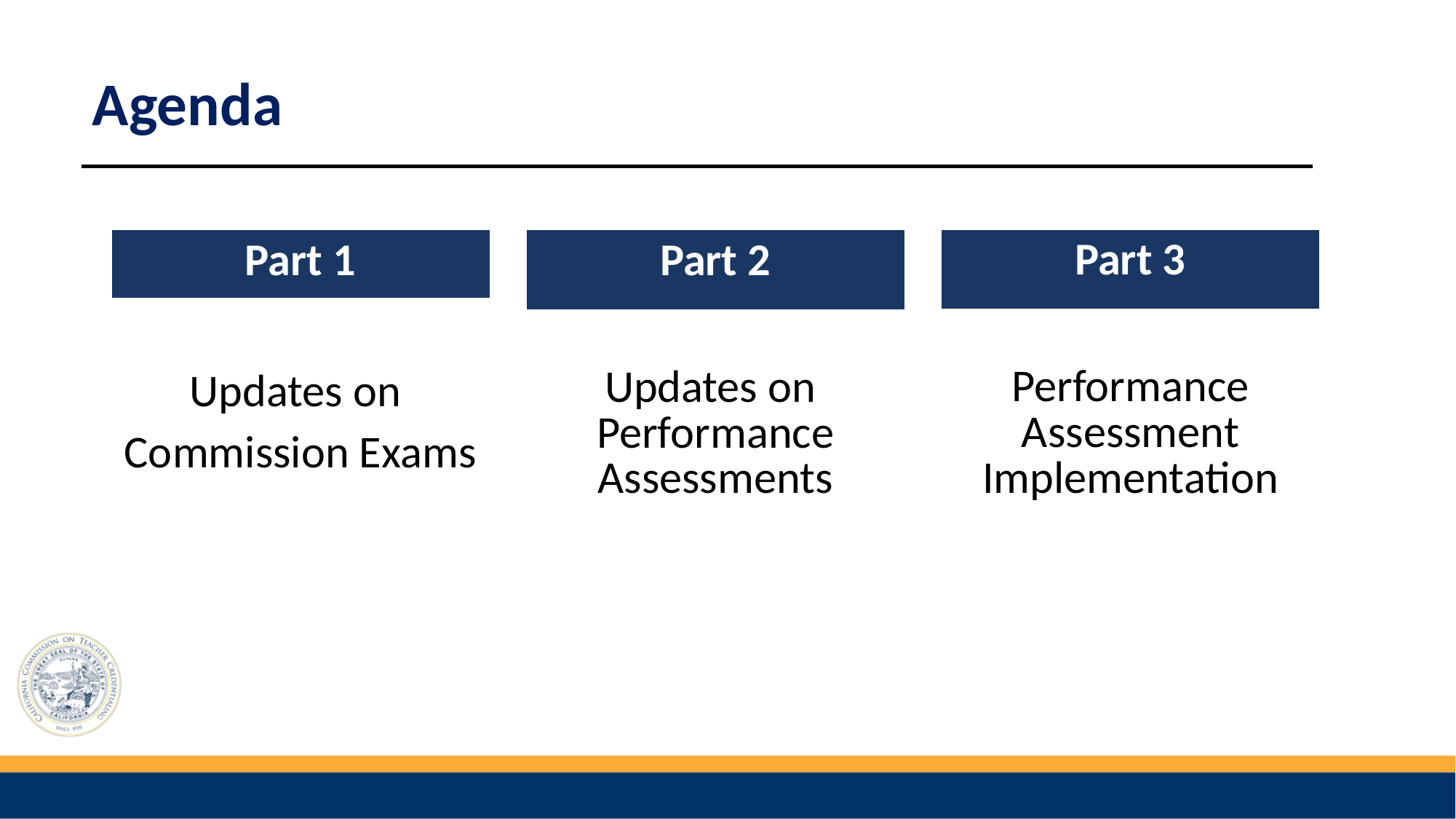

Agenda
| Part 3 |
| --- |
| Performance Assessment Implementation |
| Part 1 |
| --- |
| Updates on Commission Exams |
| Part 2 |
| --- |
| Updates on Performance Assessments |